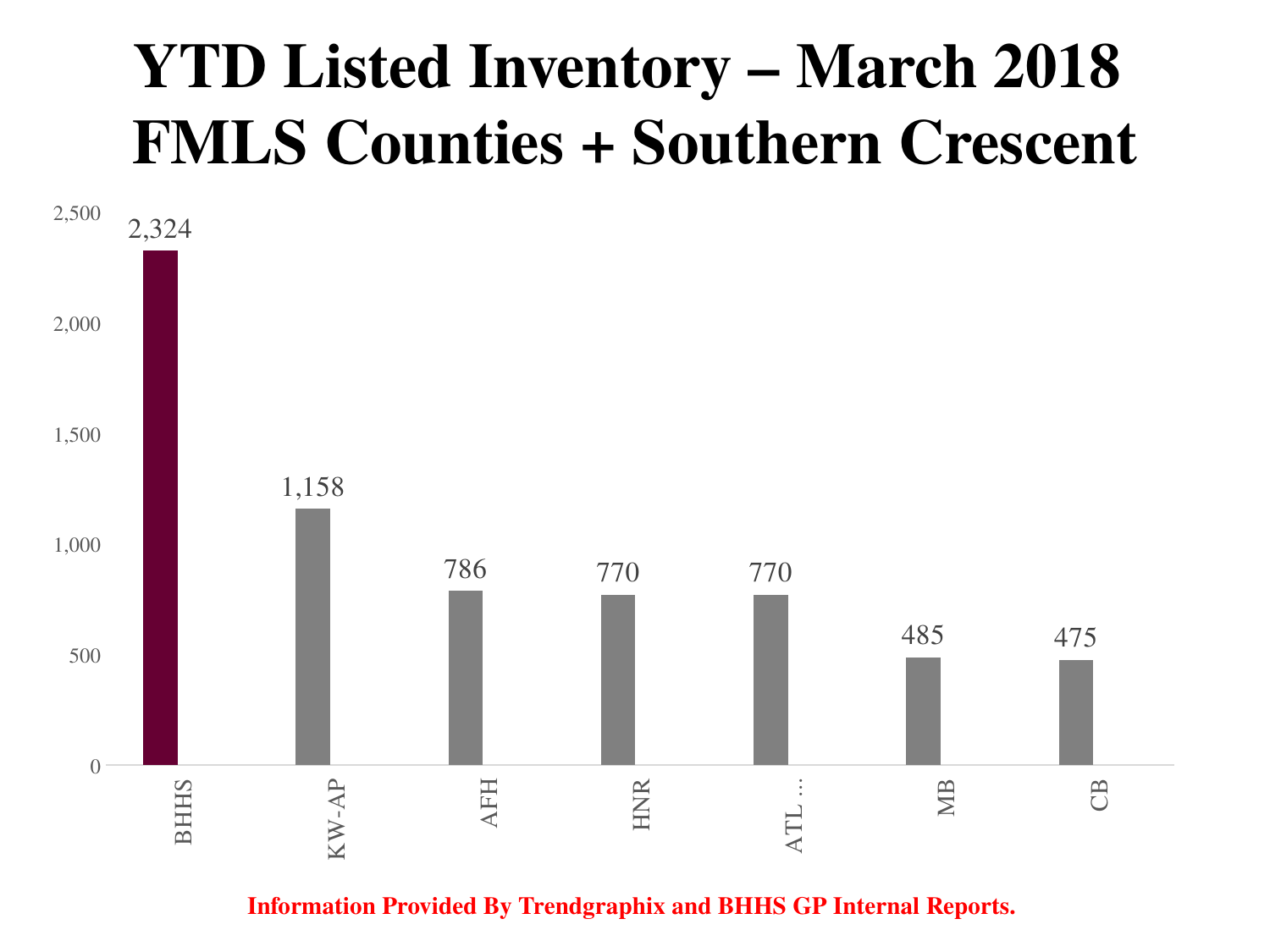

YTD Listed Inventory – March 2018
FMLS Counties + Southern Crescent

### Chart

| Category |  |  |
|---|---|---|
| BHHS | 2324.0 | None |
| KW-AP | 1158.0 | None |
| AFH | 786.0 | None |
| HNR | 770.0 | None |
| ATL Comm | 770.0 | None |
| MB | 485.0 | None |
| CB | 475.0 | None |
Information Provided By Trendgraphix and BHHS GP Internal Reports.